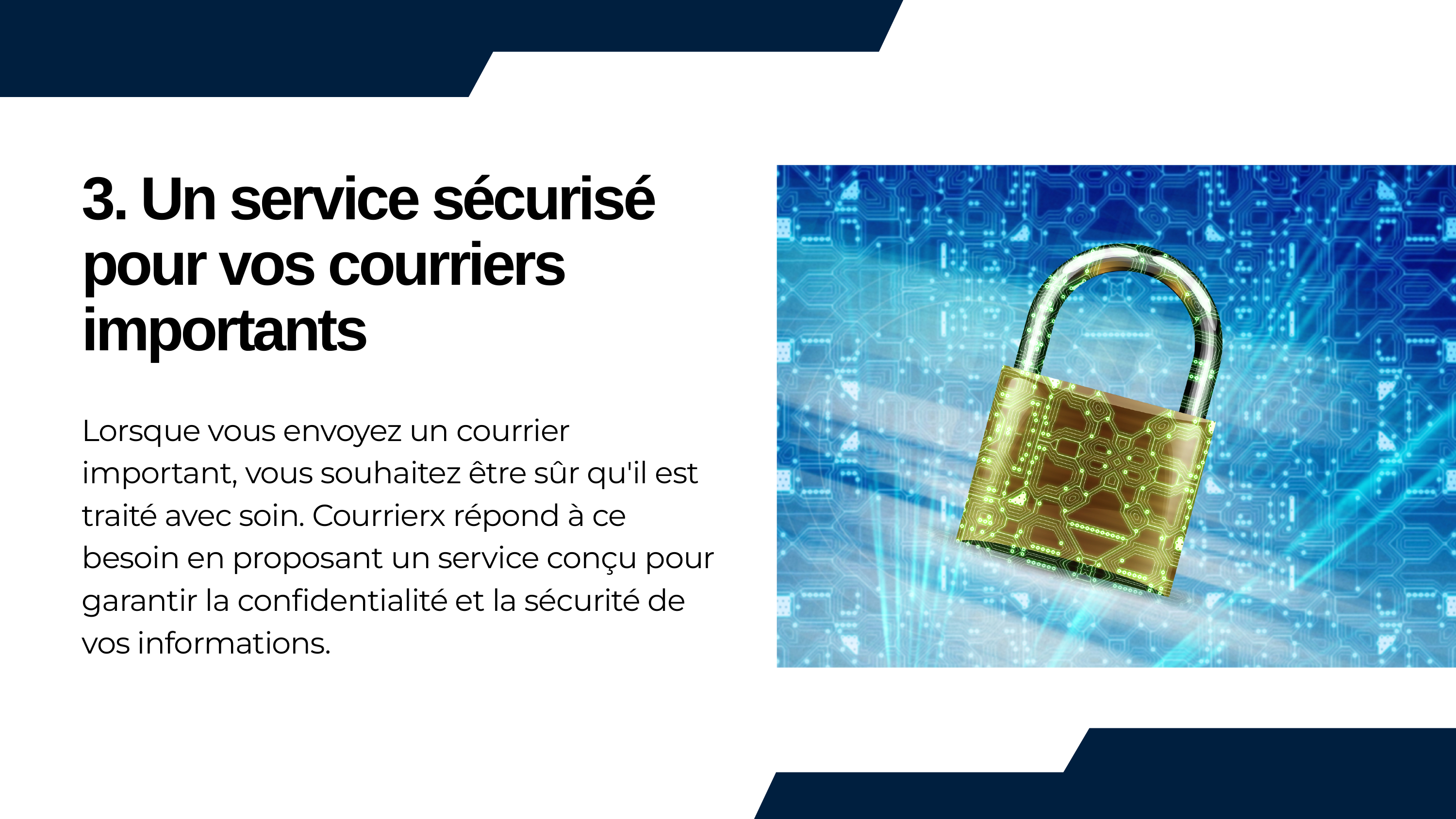

3. Un service sécurisé pour vos courriers importants
Lorsque vous envoyez un courrier important, vous souhaitez être sûr qu'il est traité avec soin. Courrierx répond à ce besoin en proposant un service conçu pour garantir la confidentialité et la sécurité de vos informations.